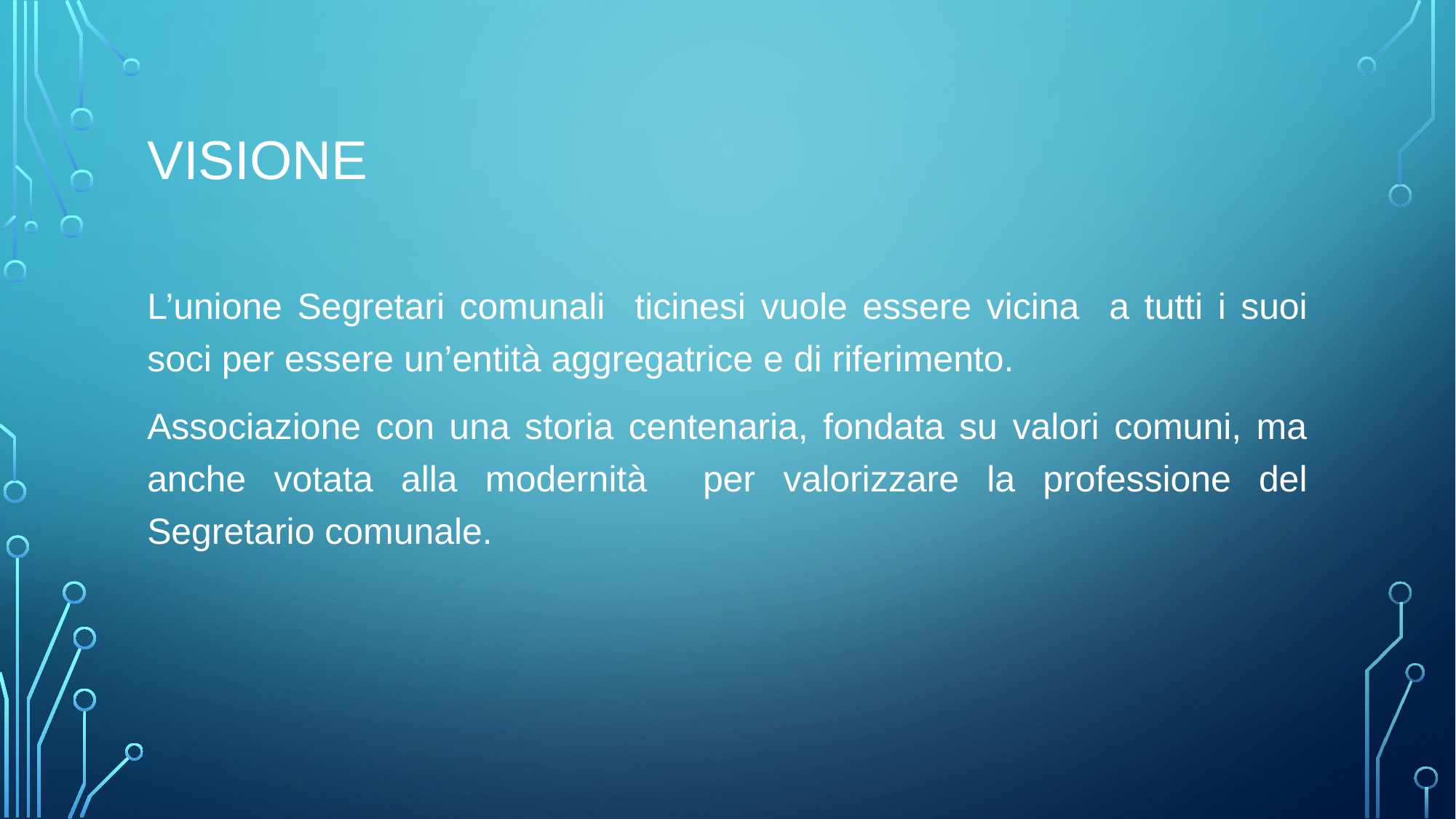

# Visione
L’unione Segretari comunali  ticinesi vuole essere vicina  a tutti i suoi soci per essere un’entità aggregatrice e di riferimento.
Associazione con una storia centenaria, fondata su valori comuni, ma anche votata alla modernità  per valorizzare la professione del Segretario comunale.